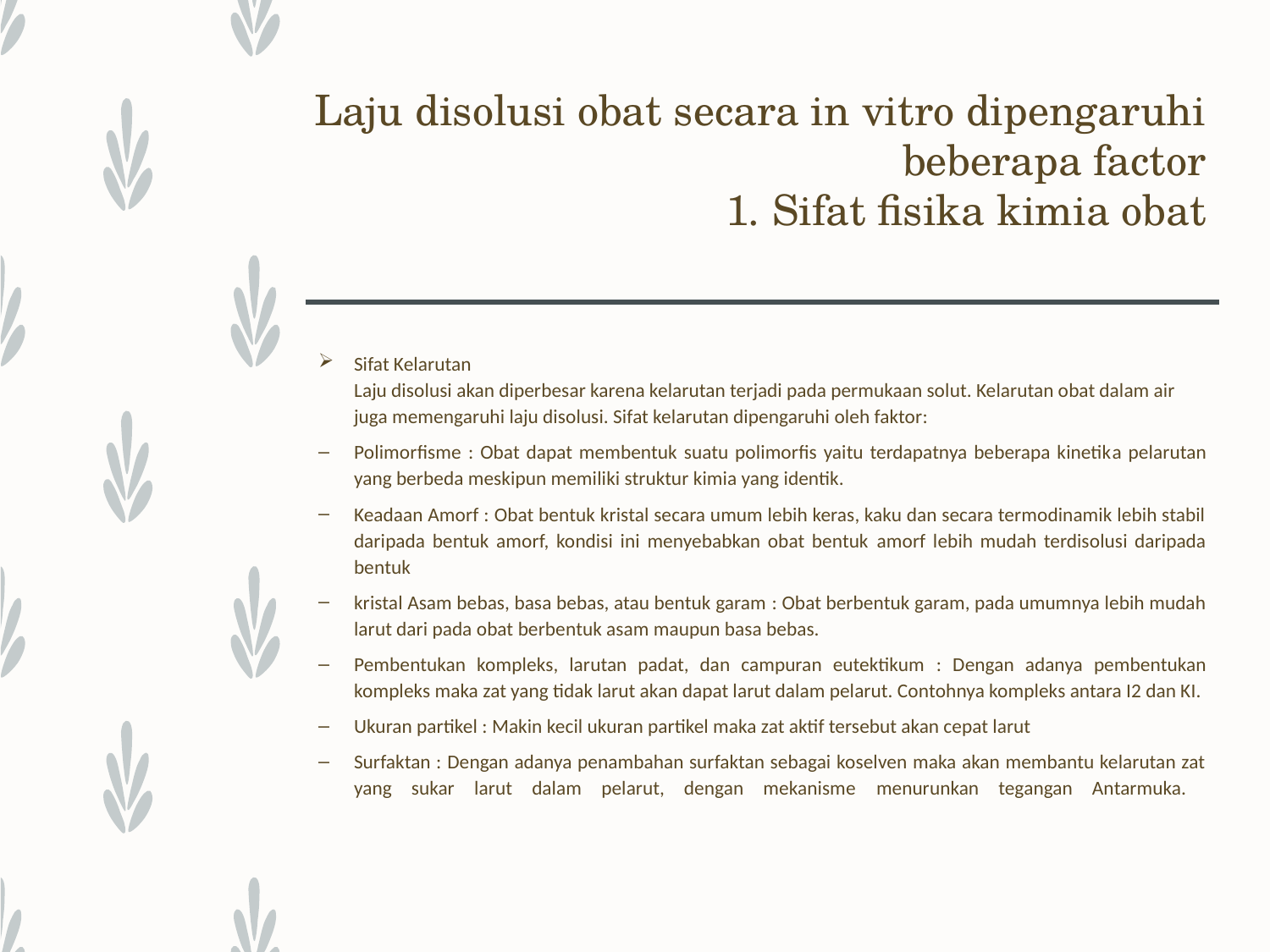

# Laju disolusi obat secara in vitro dipengaruhi beberapa factor 1. Sifat fisika kimia obat
Sifat Kelarutan
Laju disolusi akan diperbesar karena kelarutan terjadi pada permukaan solut. Kelarutan obat dalam air juga memengaruhi laju disolusi. Sifat kelarutan dipengaruhi oleh faktor:
Polimorfisme : Obat dapat membentuk suatu polimorfis yaitu terdapatnya beberapa kinetika pelarutan yang berbeda meskipun memiliki struktur kimia yang identik.
Keadaan Amorf : Obat bentuk kristal secara umum lebih keras, kaku dan secara termodinamik lebih stabil daripada bentuk amorf, kondisi ini menyebabkan obat bentuk amorf lebih mudah terdisolusi daripada bentuk
kristal Asam bebas, basa bebas, atau bentuk garam : Obat berbentuk garam, pada umumnya lebih mudah larut dari pada obat berbentuk asam maupun basa bebas.
Pembentukan kompleks, larutan padat, dan campuran eutektikum : Dengan adanya pembentukan kompleks maka zat yang tidak larut akan dapat larut dalam pelarut. Contohnya kompleks antara I2 dan KI.
Ukuran partikel : Makin kecil ukuran partikel maka zat aktif tersebut akan cepat larut
Surfaktan : Dengan adanya penambahan surfaktan sebagai koselven maka akan membantu kelarutan zat yang sukar larut dalam pelarut, dengan mekanisme menurunkan tegangan Antarmuka.